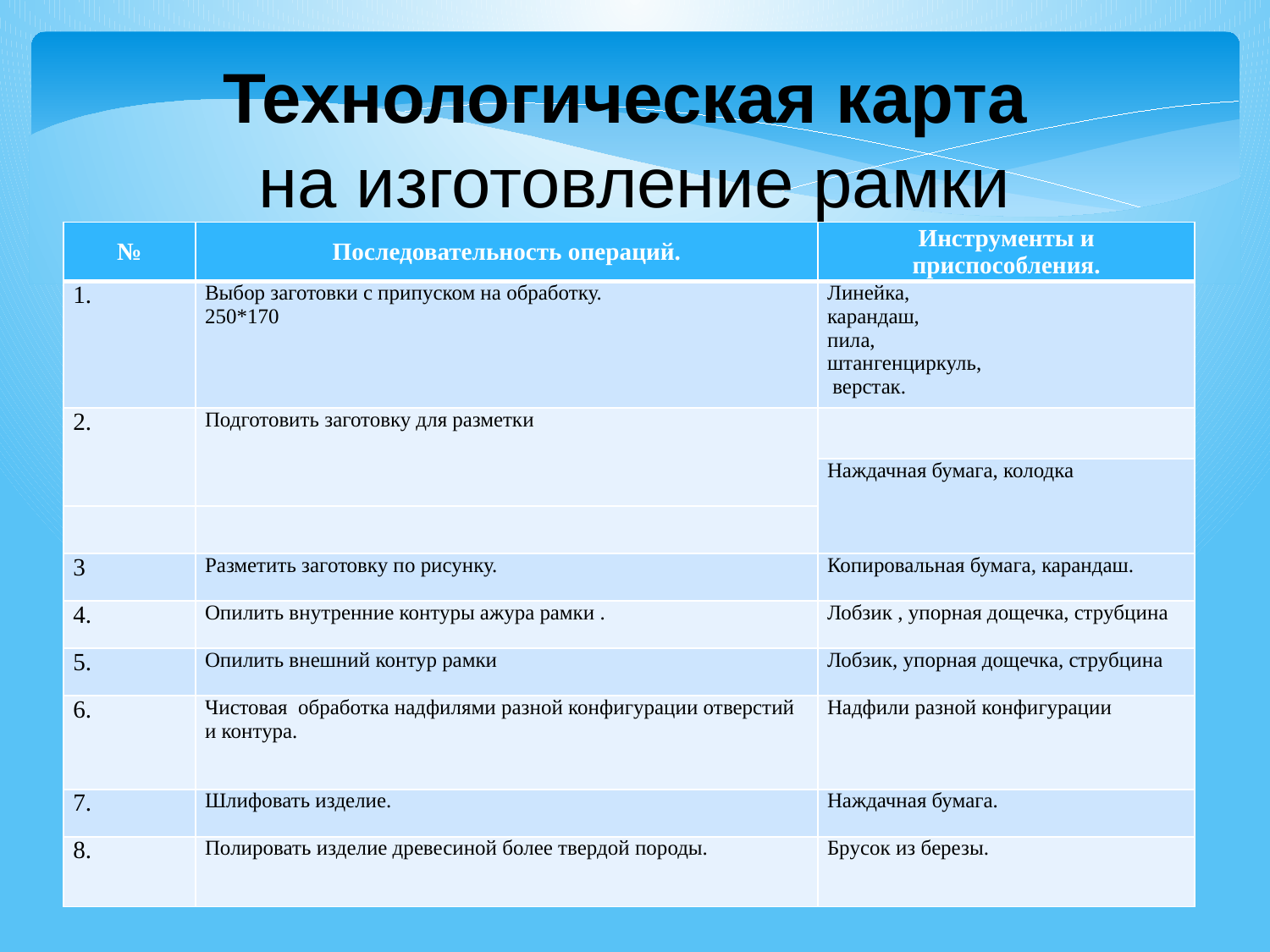

Технологическая карта
 на изготовление рамки
| № | Последовательность операций. | Инструменты и приспособления. |
| --- | --- | --- |
| 1. | Выбор заготовки с припуском на обработку. 250\*170 | Линейка, карандаш, пила, штангенциркуль, верстак. |
| 2. | Подготовить заготовку для разметки |  |
|  |  | Наждачная бумага, колодка |
|  |  |  |
| 3 | Разметить заготовку по рисунку. | Копировальная бумага, карандаш. |
| 4. | Опилить внутренние контуры ажура рамки . | Лобзик , упорная дощечка, струбцина |
| 5. | Опилить внешний контур рамки | Лобзик, упорная дощечка, струбцина |
| 6. | Чистовая обработка надфилями разной конфигурации отверстий и контура. | Надфили разной конфигурации |
| 7. | Шлифовать изделие. | Наждачная бумага. |
| 8. | Полировать изделие древесиной более твердой породы. | Брусок из березы. |